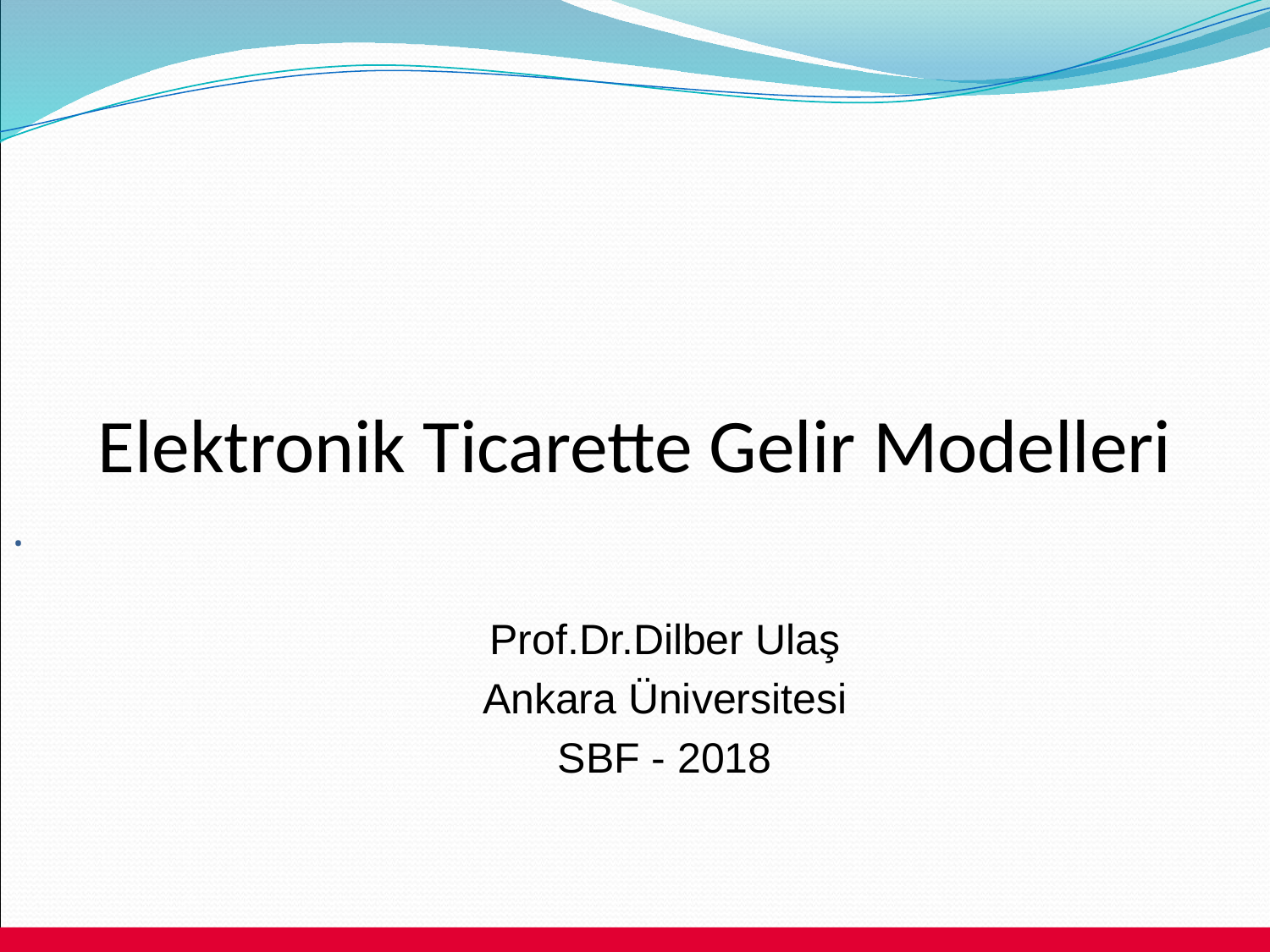

Elektronik Ticarette Gelir Modelleri
.
Prof.Dr.Dilber Ulaş
Ankara Üniversitesi
SBF - 2018